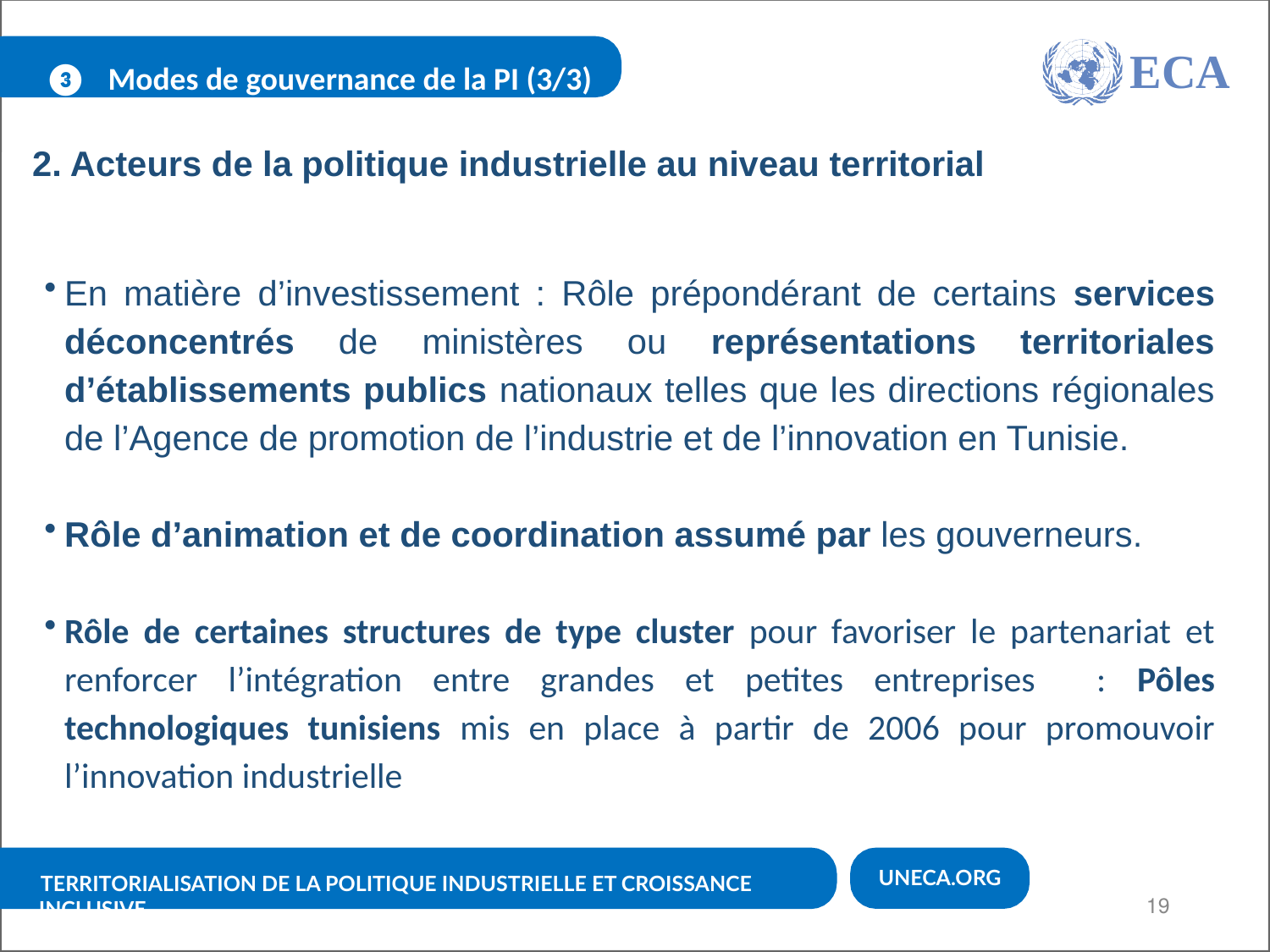

❸   Modes de gouvernance de la PI (3/3)

ECA
2. Acteurs de la politique industrielle au niveau territorial
En matière d’investissement : Rôle prépondérant de certains services déconcentrés de ministères ou représentations territoriales d’établissements publics nationaux telles que les directions régionales de l’Agence de promotion de l’industrie et de l’innovation en Tunisie.

Rôle d’animation et de coordination assumé par les gouverneurs.

Rôle de certaines structures de type cluster pour favoriser le partenariat et renforcer l’intégration entre grandes et petites entreprises  : Pôles technologiques tunisiens mis en place à partir de 2006 pour promouvoir l’innovation industrielle

UNECA.ORG
Territorialisation de la politique industrielle et croissance inclusive
19